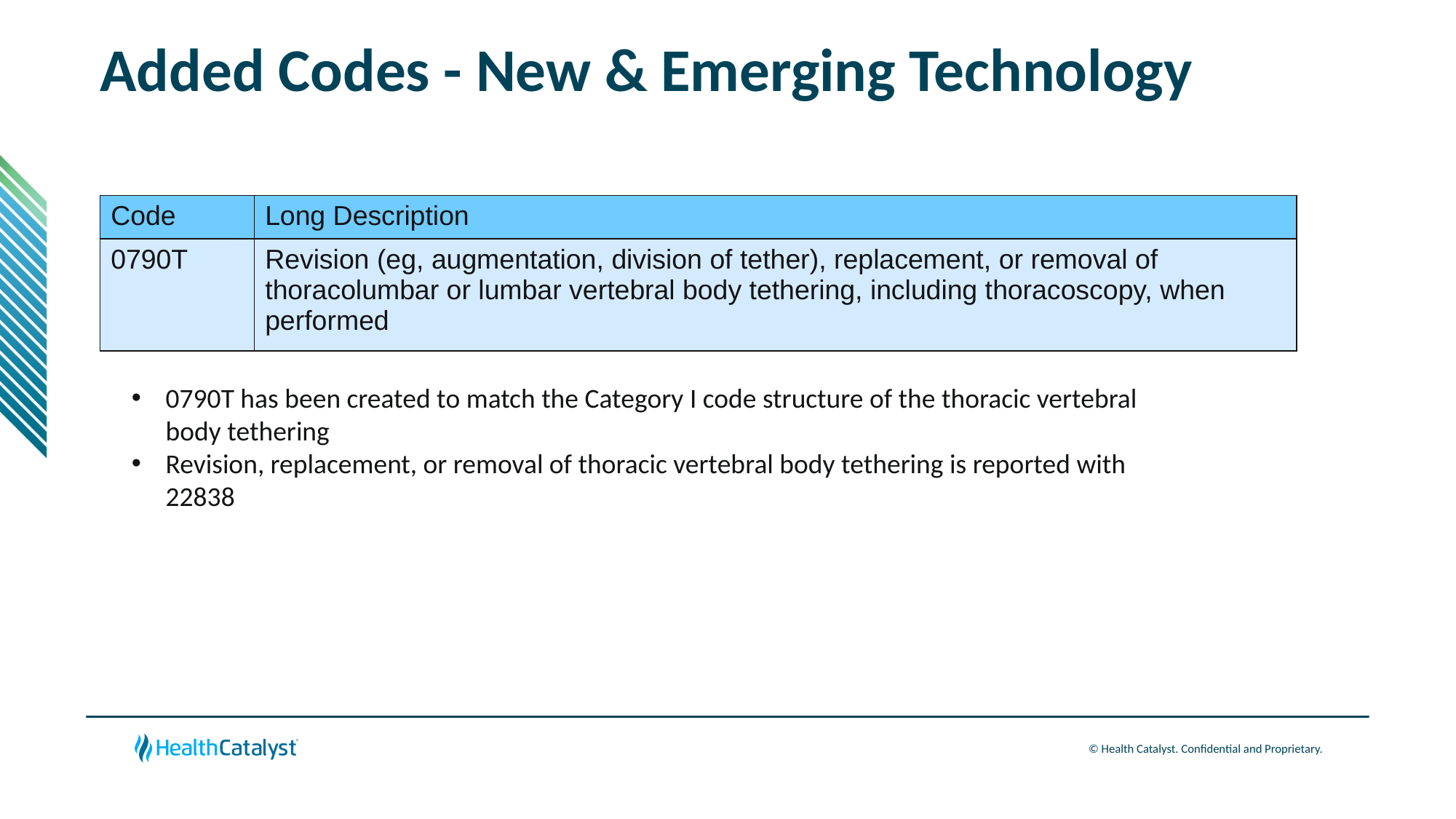

# Added Codes - New & Emerging Technology
| Code | Long Description |
| --- | --- |
| 0790T | Revision (eg, augmentation, division of tether), replacement, or removal of thoracolumbar or lumbar vertebral body tethering, including thoracoscopy, when performed |
0790T has been created to match the Category I code structure of the thoracic vertebral body tethering
Revision, replacement, or removal of thoracic vertebral body tethering is reported with 22838